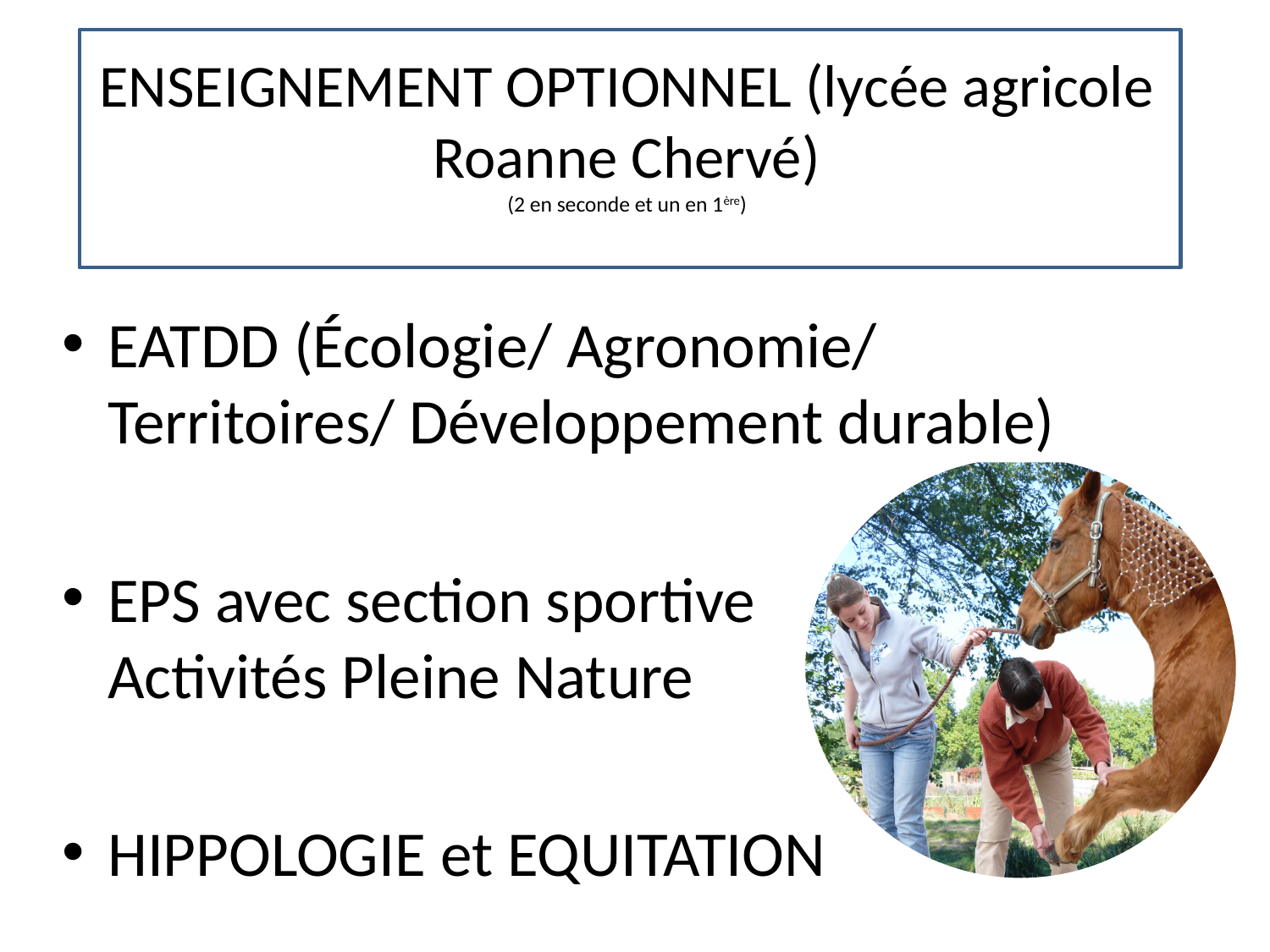

# ENSEIGNEMENT OPTIONNEL (lycée agricole Roanne Chervé) (2 en seconde et un en 1ère)

EATDD (Écologie/ Agronomie/ Territoires/ Développement durable)

EPS avec section sportive
Activités Pleine Nature

HIPPOLOGIE et EQUITATION